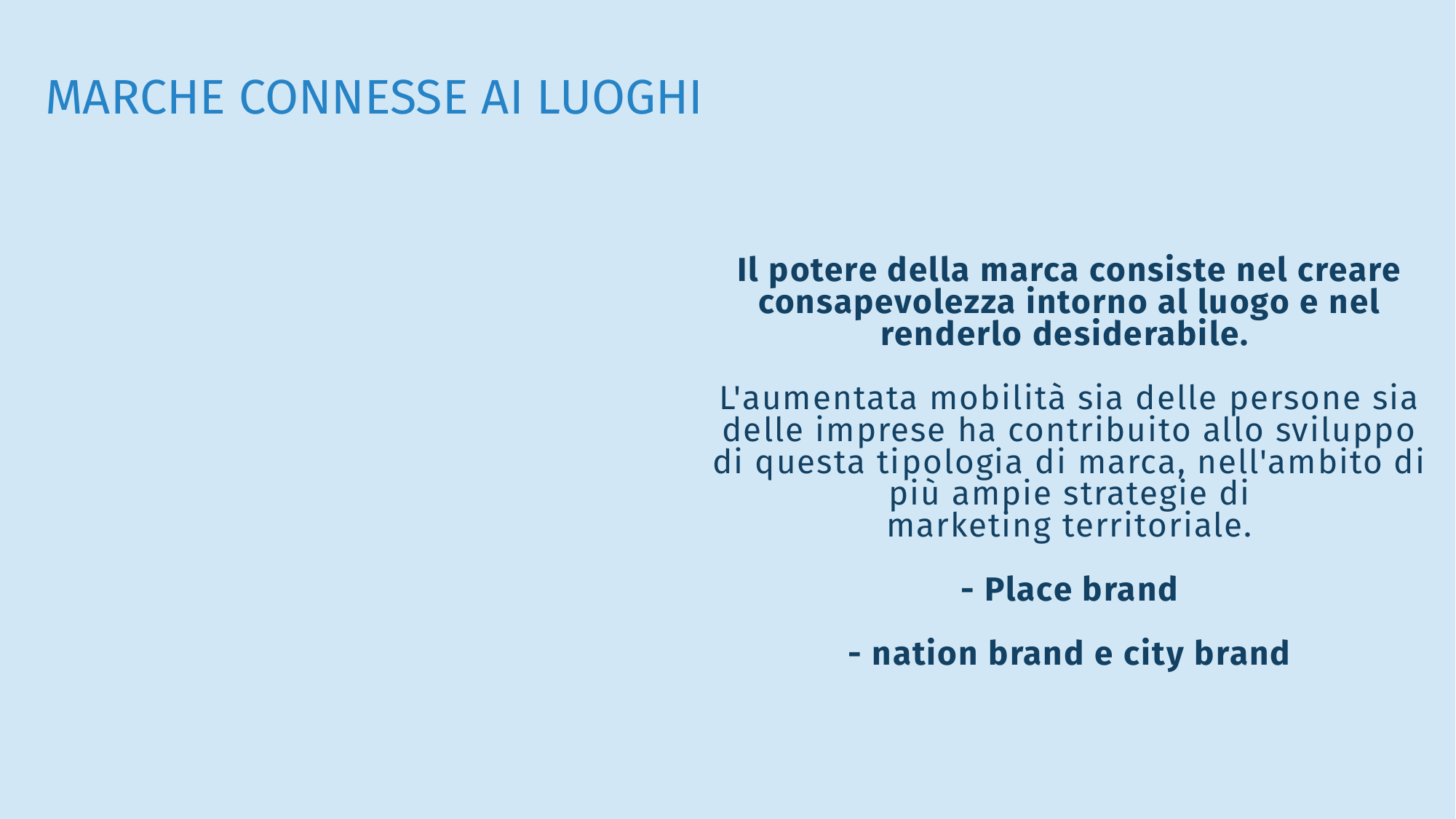

MARCHE CONNESSE AI LUOGHI
# Il potere della marca consiste nel creare consapevolezza intorno al luogo e nel renderlo desiderabile. L'aumentata mobilità sia delle persone sia delle imprese ha contribuito allo sviluppo di questa tipologia di marca, nell'ambito di più ampie strategie di marketing territoriale. - Place brand - nation brand e city brand